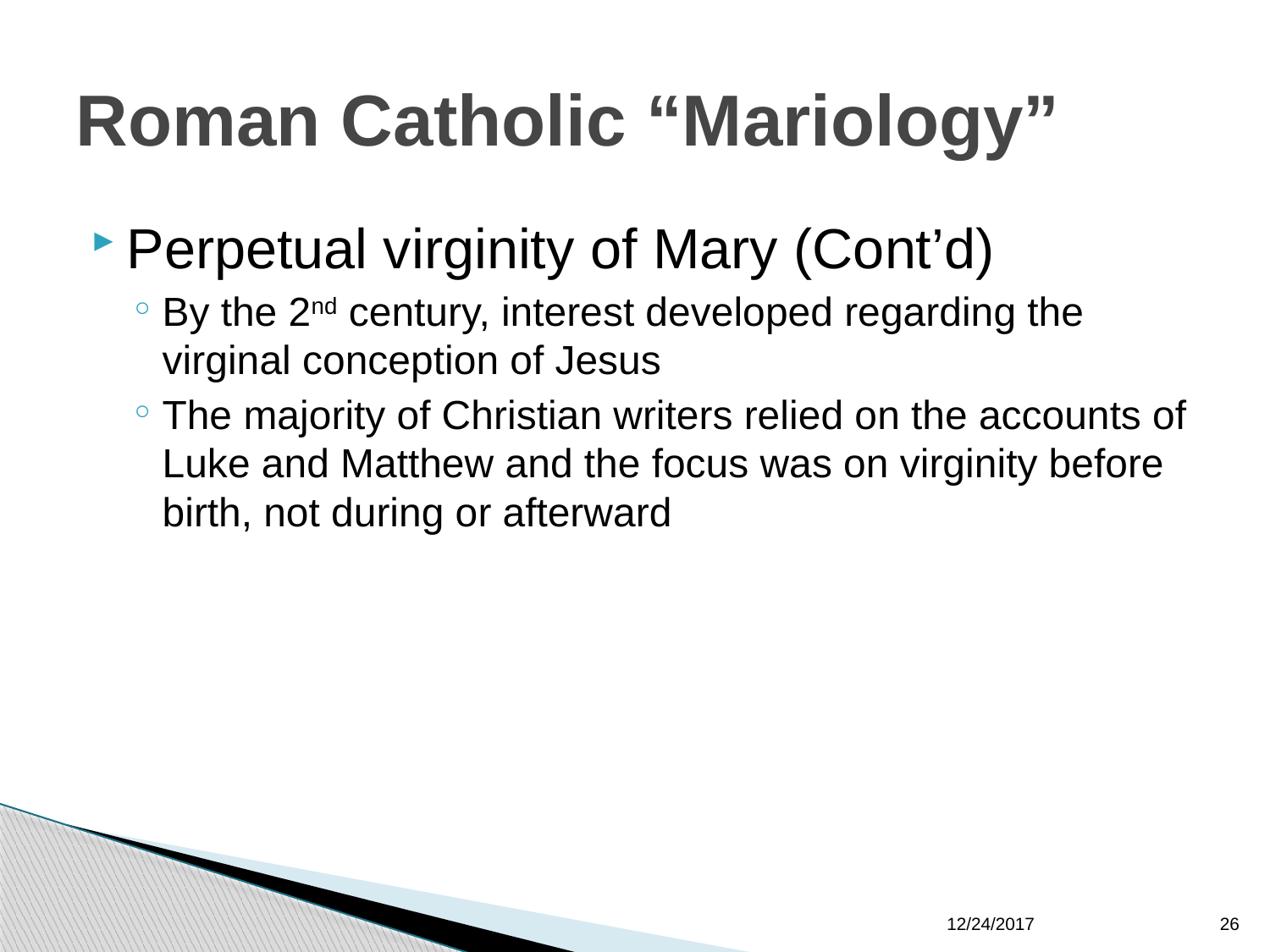

# Roman Catholic “Mariology”
Perpetual virginity of Mary (Cont’d)
By the 2nd century, interest developed regarding the virginal conception of Jesus
The majority of Christian writers relied on the accounts of Luke and Matthew and the focus was on virginity before birth, not during or afterward
12/24/2017
26